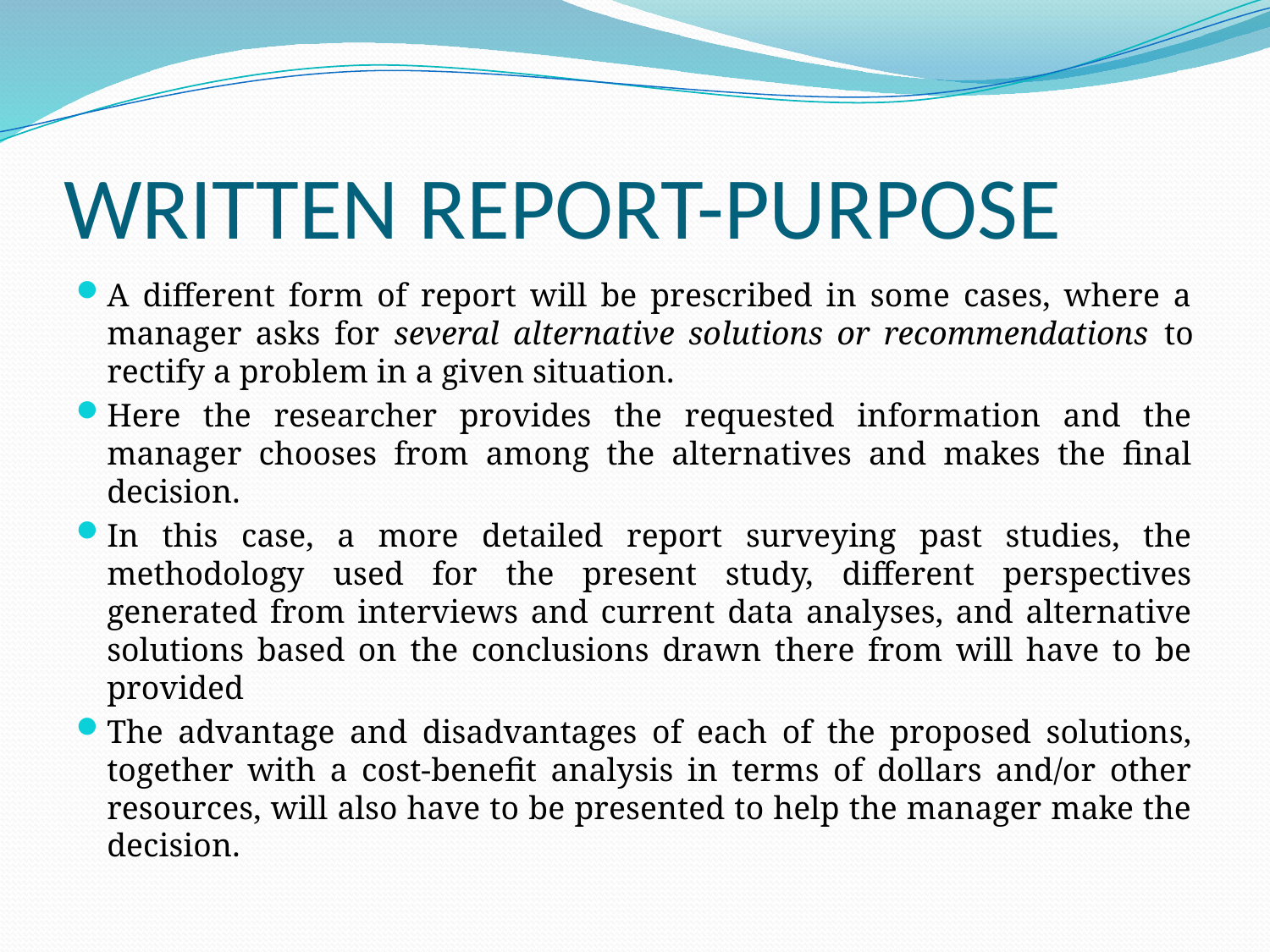

# WRITTEN REPORT-PURPOSE
A different form of report will be prescribed in some cases, where a manager asks for several alternative solutions or recommendations to rectify a problem in a given situation.
Here the researcher provides the requested information and the manager chooses from among the alternatives and makes the final decision.
In this case, a more detailed report surveying past studies, the methodology used for the present study, different perspectives generated from interviews and current data analyses, and alternative solutions based on the conclusions drawn there from will have to be provided
The advantage and disadvantages of each of the proposed solutions, together with a cost-benefit analysis in terms of dollars and/or other resources, will also have to be presented to help the manager make the decision.